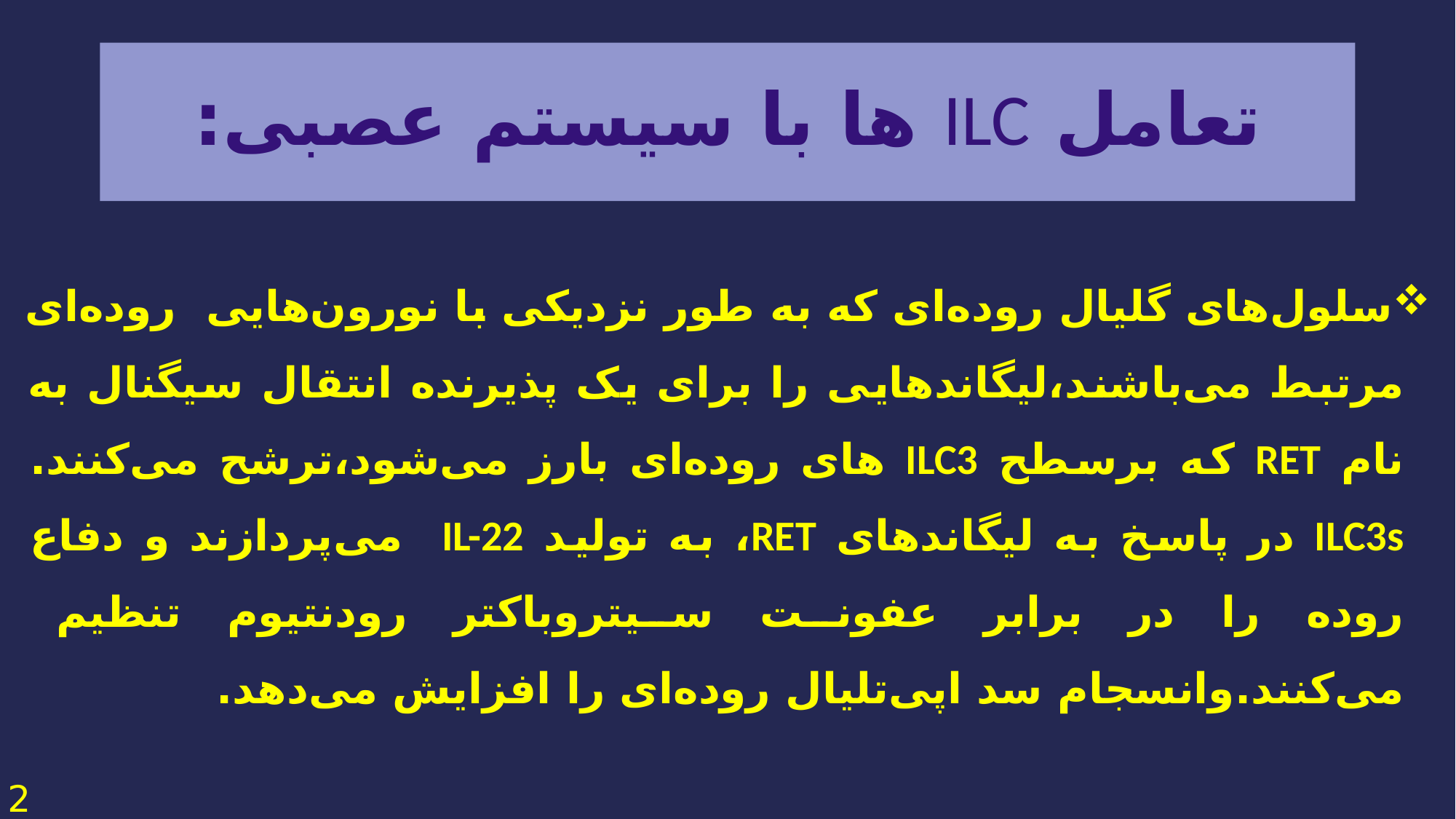

# تعامل ILC ها با سیستم عصبی:
سلول‌های گلیال روده‌ای که به طور نزدیکی با نورون‌هایی  روده‌ای مرتبط می‌باشند،لیگاندهایی را برای یک پذیرنده انتقال سیگنال به نام RET که برسطح ILC3 های روده‌ای بارز می‌شود،ترشح می‌کنند. ILC3s در پاسخ به لیگاندهای RET، به تولید IL-22  می‌پردازند و دفاع روده را در برابر عفونت سیتروباکتر رودنتیوم تنظیم می‌کنند.وانسجام سد اپی‌تلیال رود‌ه‌ای را افزایش می‌دهد.
21